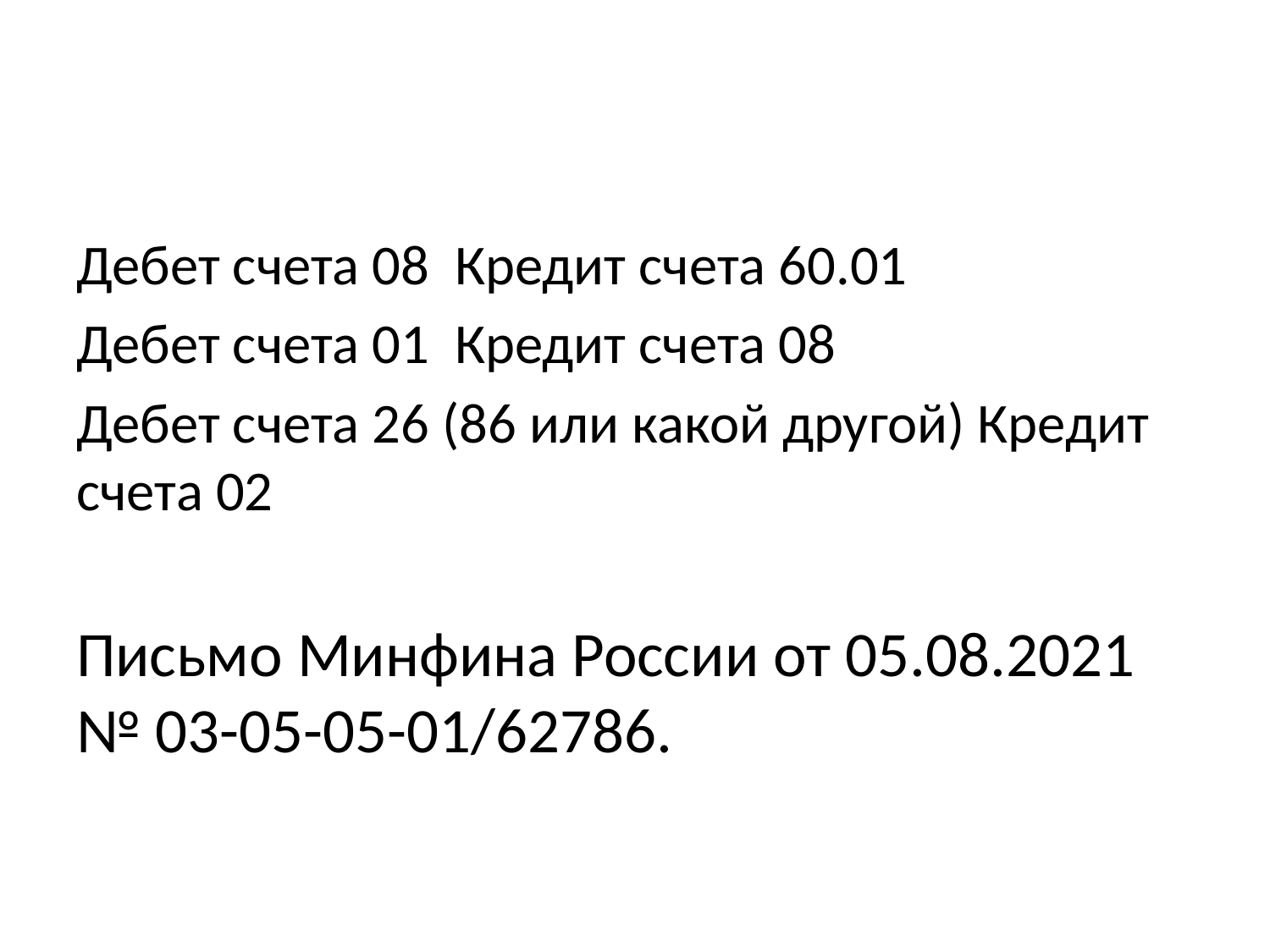

#
Дебет счета 08  Кредит счета 60.01
Дебет счета 01  Кредит счета 08
Дебет счета 26 (86 или какой другой) Кредит счета 02

Письмо Минфина России от 05.08.2021 № 03-05-05-01/62786.